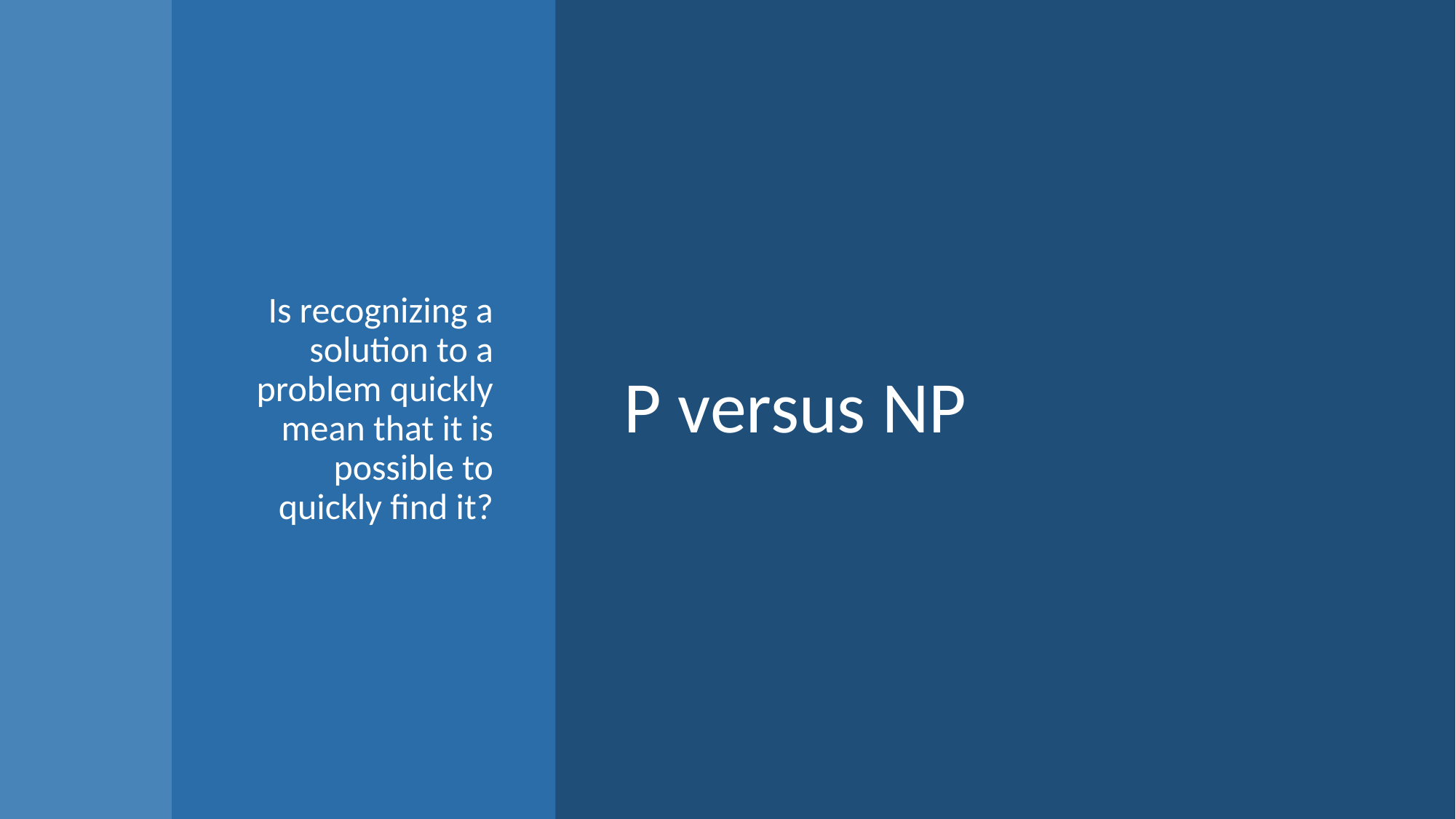

# P versus NP
Is recognizing a solution to a problem quickly mean that it is possible to quickly find it?